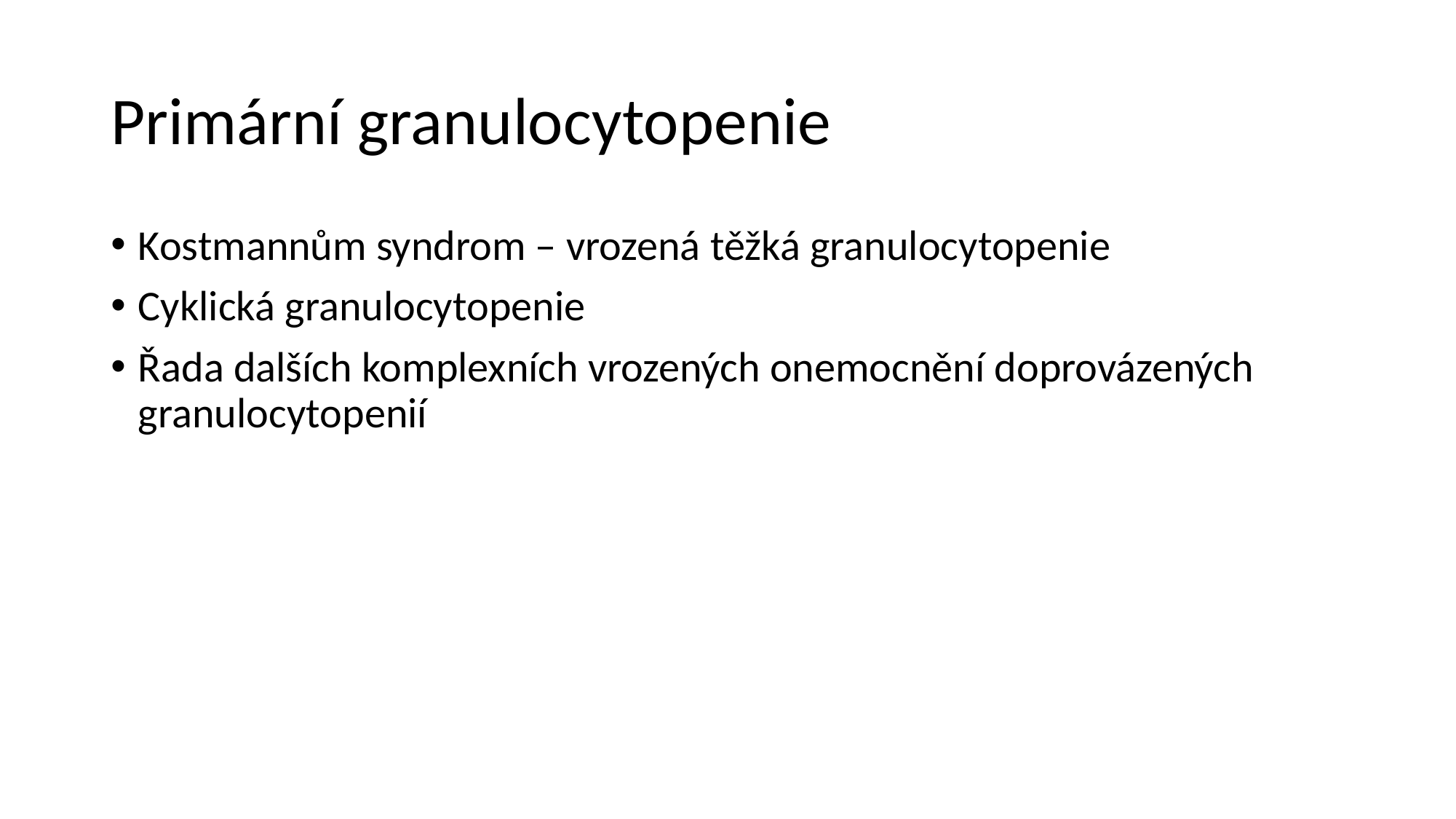

# Primární granulocytopenie
Kostmannům syndrom – vrozená těžká granulocytopenie
Cyklická granulocytopenie
Řada dalších komplexních vrozených onemocnění doprovázených granulocytopenií